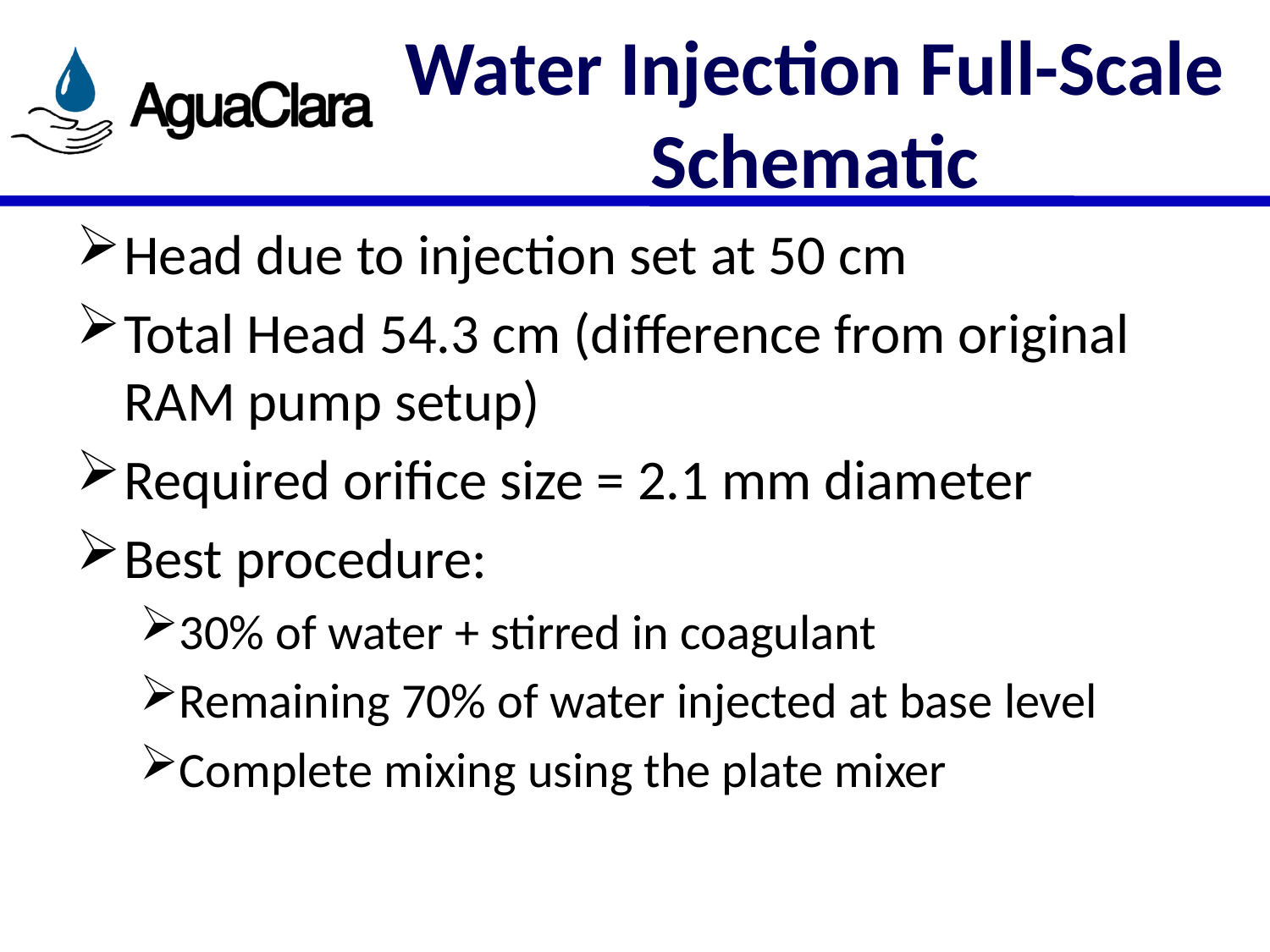

# Water Injection Full-Scale Schematic
Head due to injection set at 50 cm
Total Head 54.3 cm (difference from original RAM pump setup)
Required orifice size = 2.1 mm diameter
Best procedure:
30% of water + stirred in coagulant
Remaining 70% of water injected at base level
Complete mixing using the plate mixer